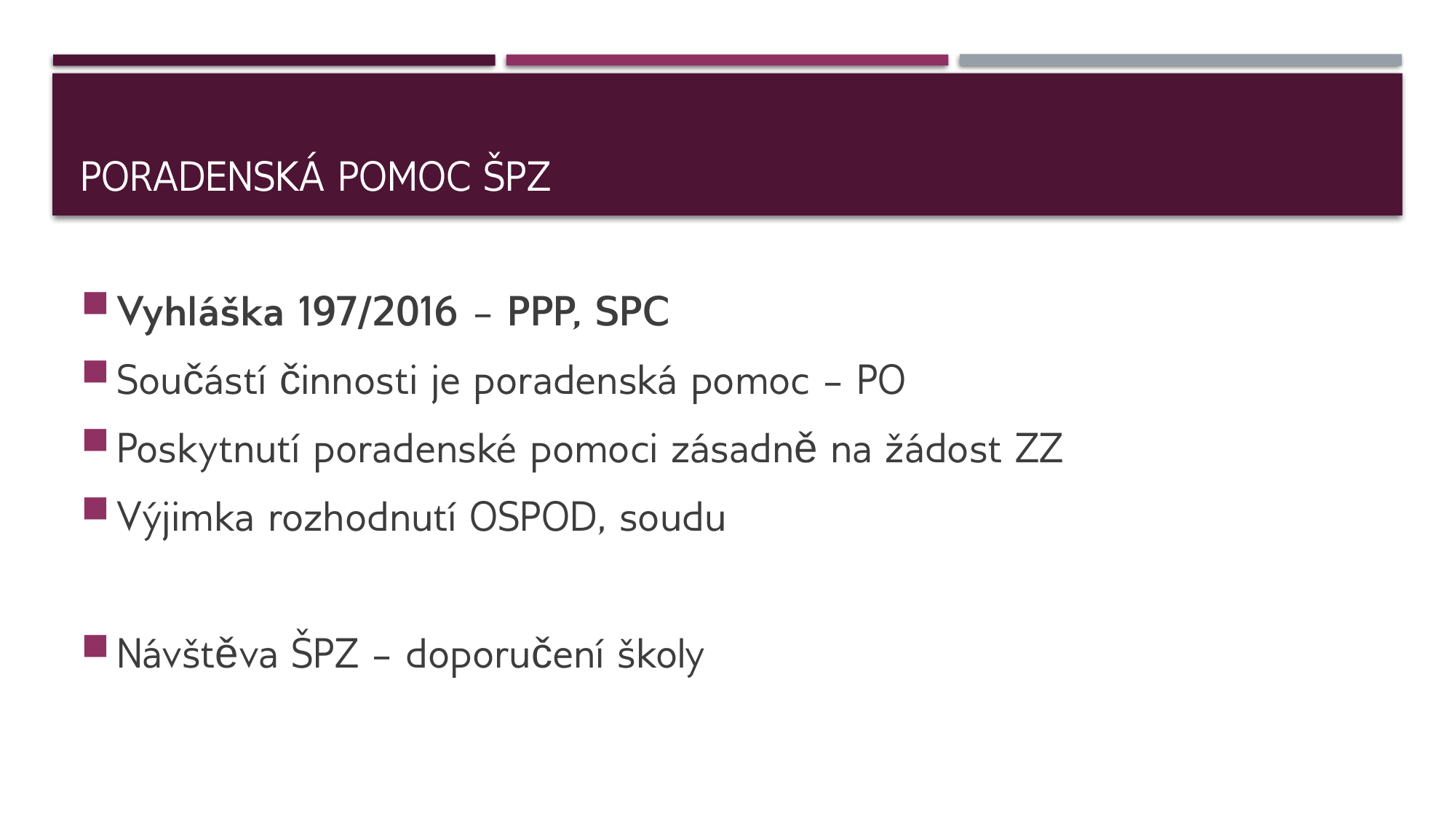

# Poradenská pomoc ŠPZ
Vyhláška 197/2016 – PPP, SPC
Součástí činnosti je poradenská pomoc – PO
Poskytnutí poradenské pomoci zásadně na žádost ZZ
Výjimka rozhodnutí OSPOD, soudu

Návštěva ŠPZ – doporučení školy